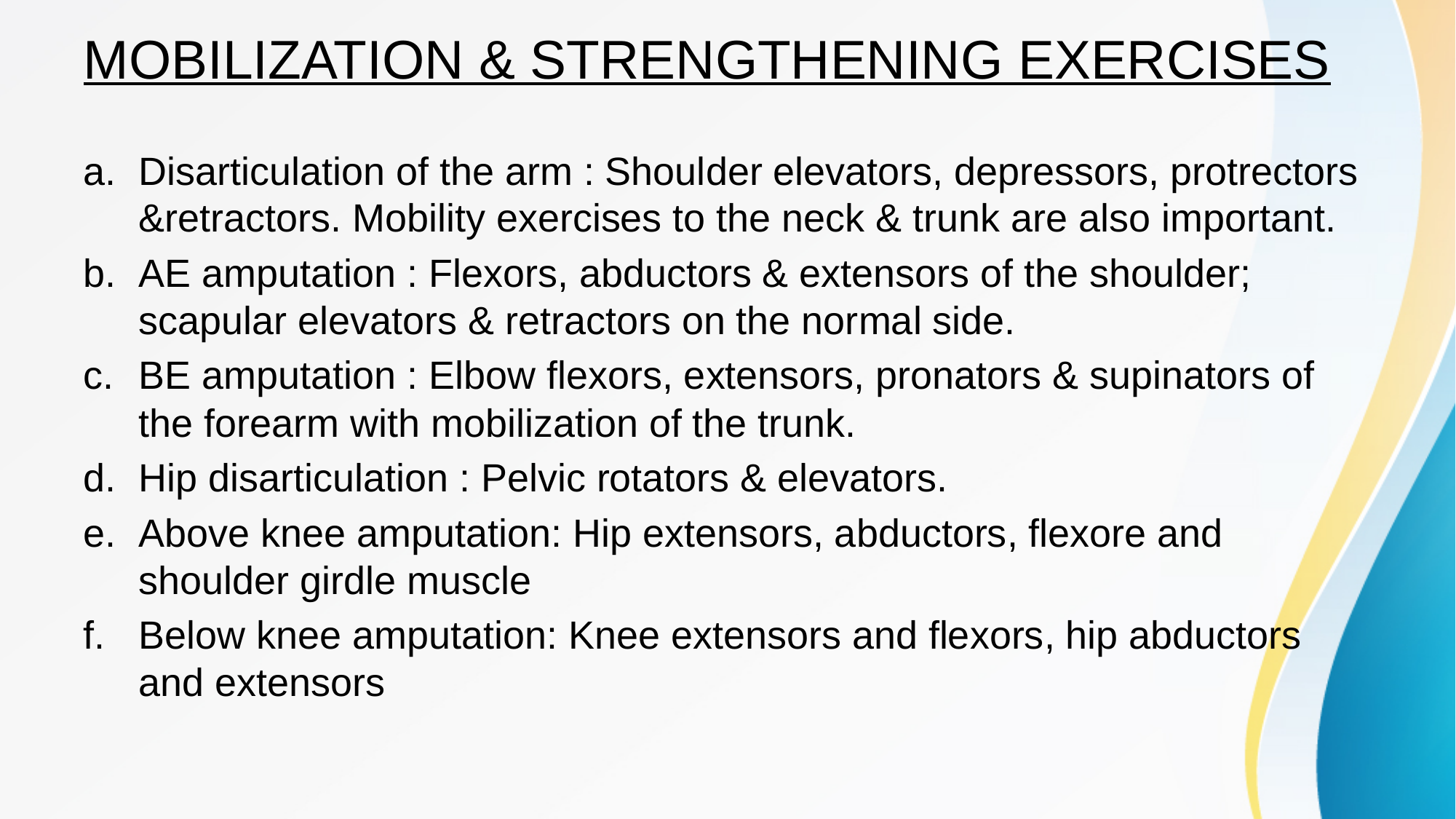

# MOBILIZATION & STRENGTHENING EXERCISES
Disarticulation of the arm : Shoulder elevators, depressors, protrectors &retractors. Mobility exercises to the neck & trunk are also important.
AE amputation : Flexors, abductors & extensors of the shoulder; scapular elevators & retractors on the normal side.
BE amputation : Elbow flexors, extensors, pronators & supinators of the forearm with mobilization of the trunk.
Hip disarticulation : Pelvic rotators & elevators.
Above knee amputation: Hip extensors, abductors, flexore and shoulder girdle muscle
Below knee amputation: Knee extensors and flexors, hip abductors and extensors